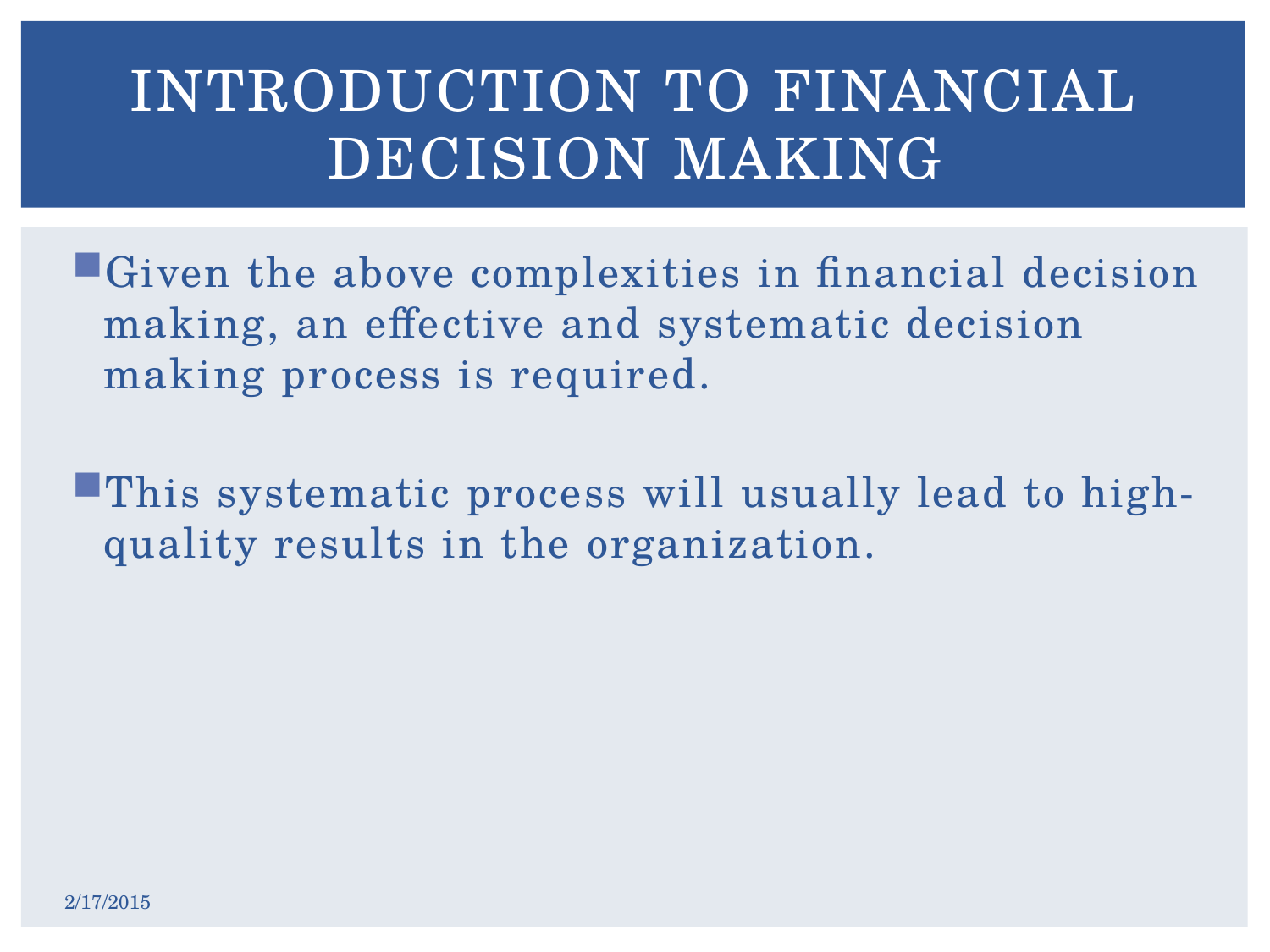

# Introduction to financial decision making
Given the above complexities in financial decision making, an effective and systematic decision making process is required.

This systematic process will usually lead to high-quality results in the organization.
2/17/2015